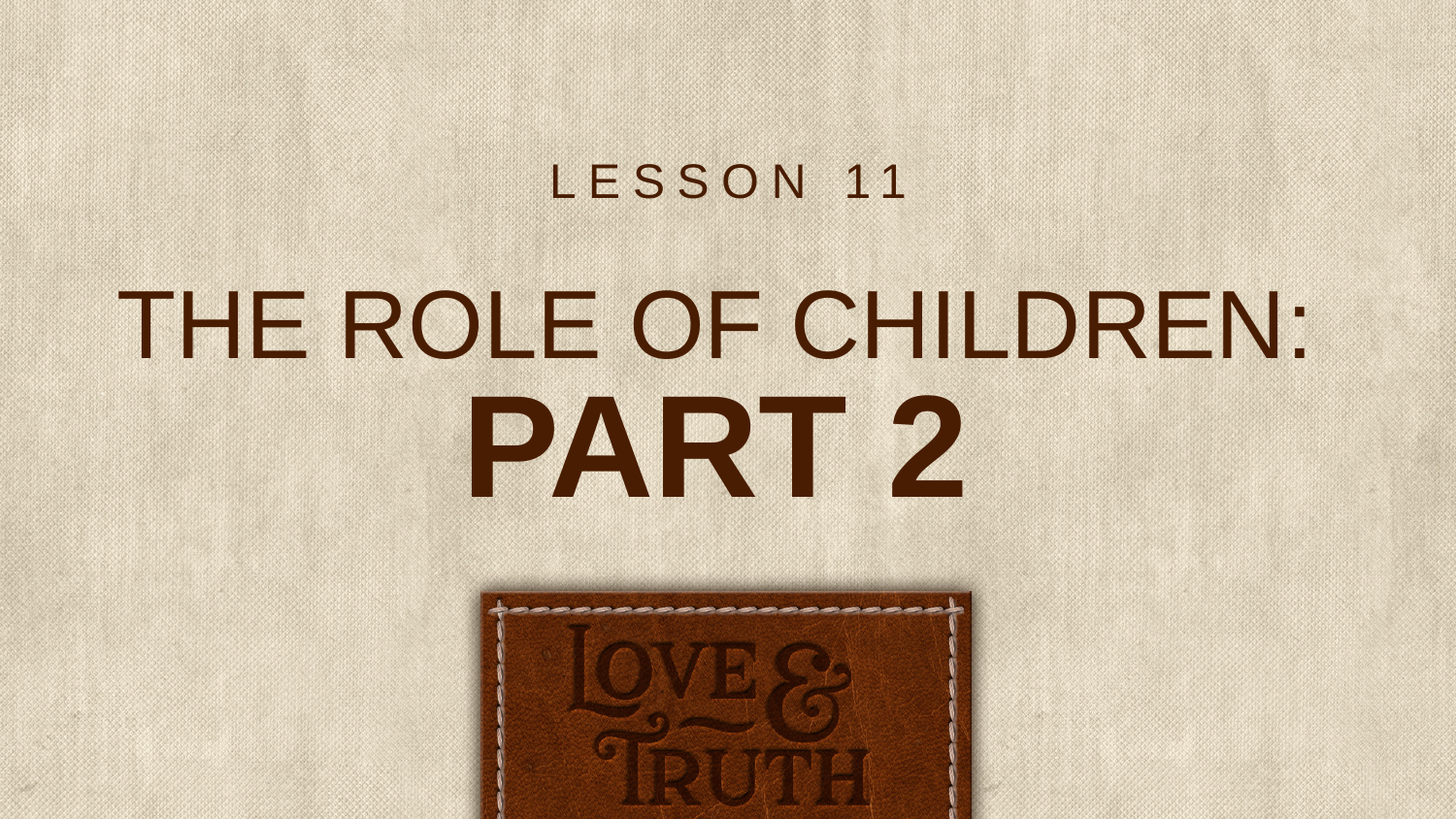

LESSON 11
# THE ROLE OF CHILDREN: PART 2